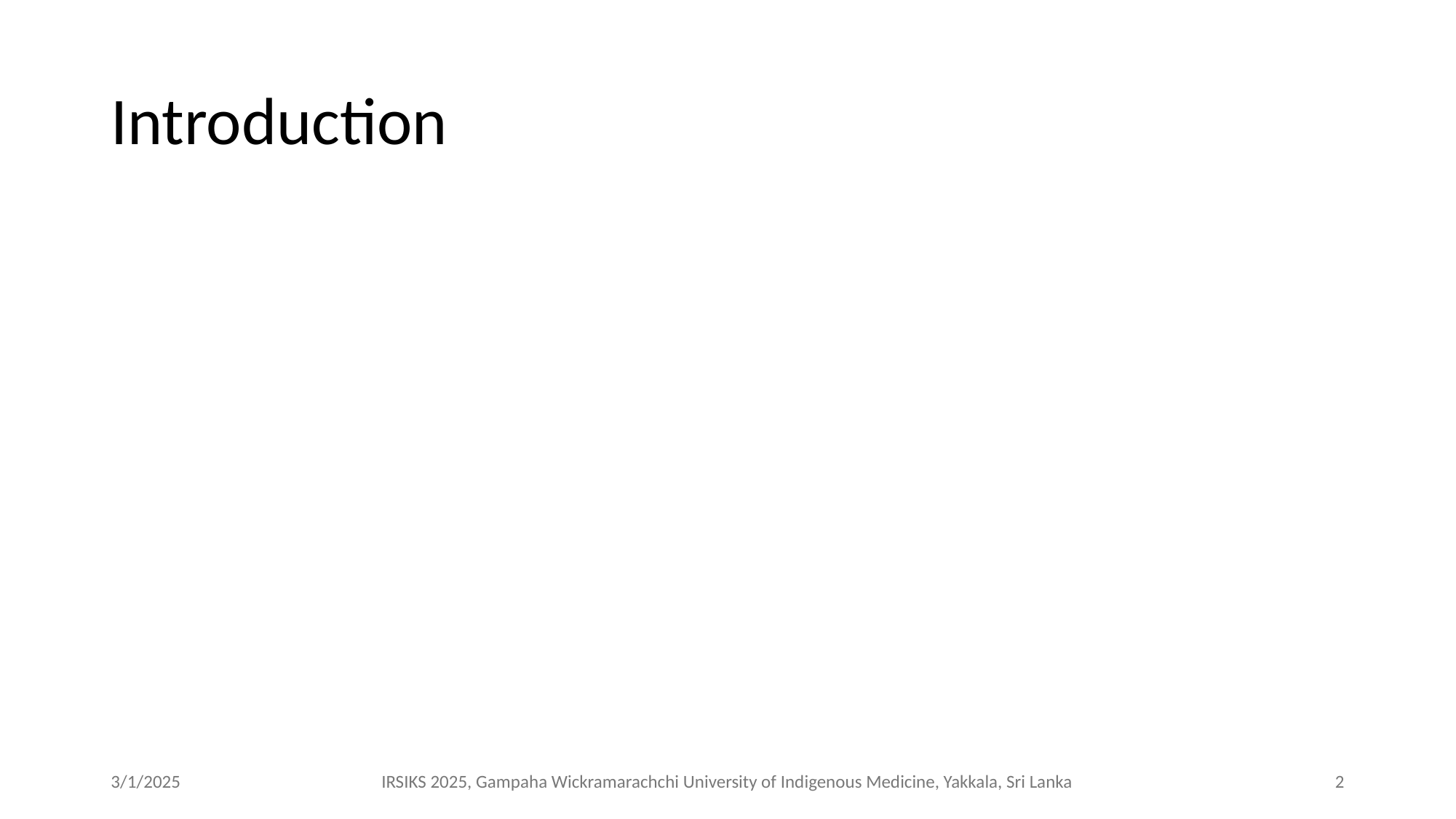

# Introduction

IRSIKS 2025, Gampaha Wickramarachchi University of Indigenous Medicine, Yakkala, Sri Lanka
3/1/2025
2